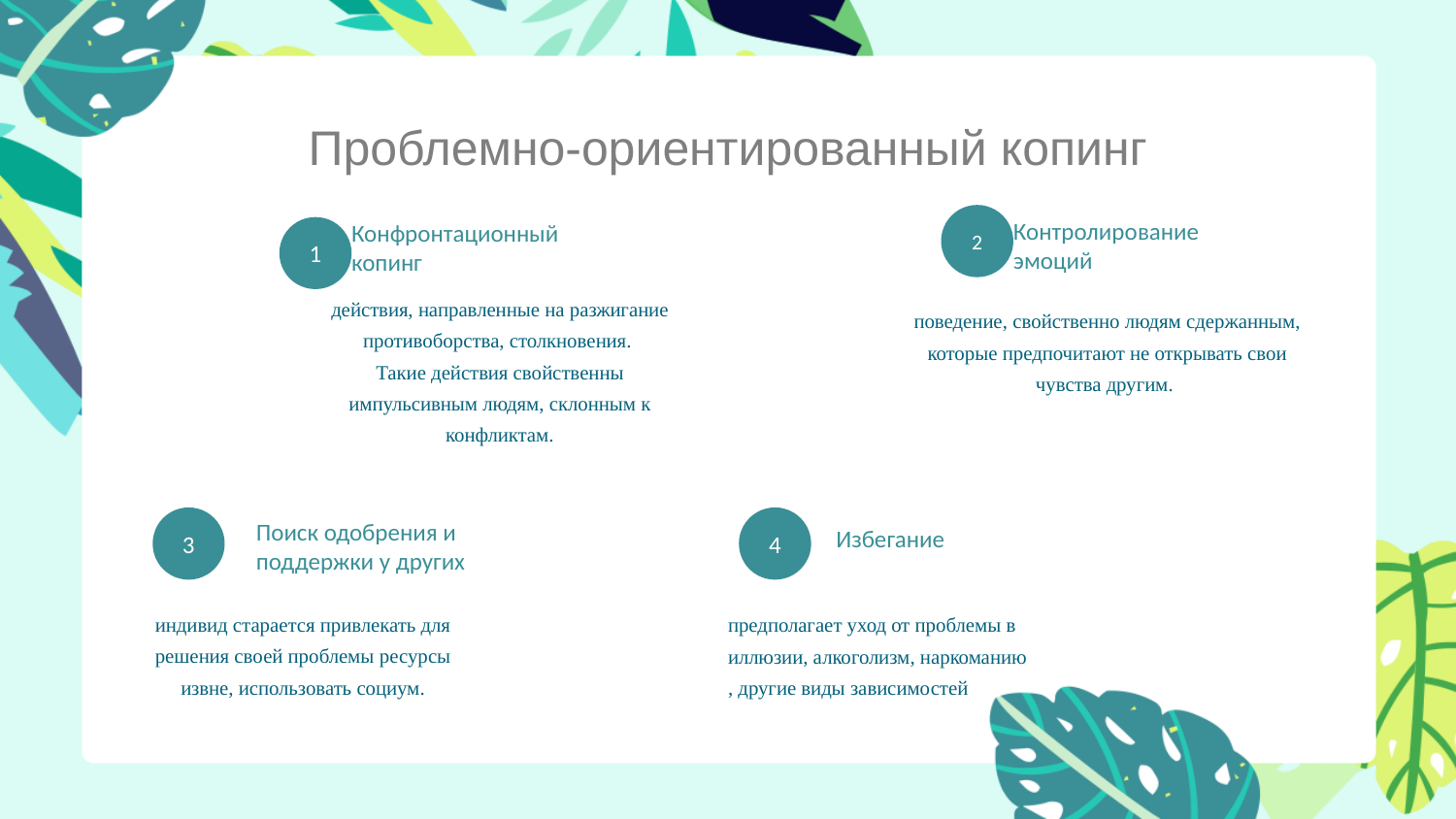

Проблемно-ориентированный копинг
2
1
Конфронтационный копинг

Контролирование эмоций

действия, направленные на разжигание противоборства, столкновения.
Такие действия свойственны импульсивным людям, склонным к конфликтам.
поведение, свойственно людям сдержанным, которые предпочитают не открывать свои чувства другим.
3
4
Поиск одобрения и поддержки у других

Избегание

индивид старается привлекать для решения своей проблемы ресурсы извне, использовать социум.
предполагает уход от проблемы в иллюзии, алкоголизм, наркоманию, другие виды зависимостей